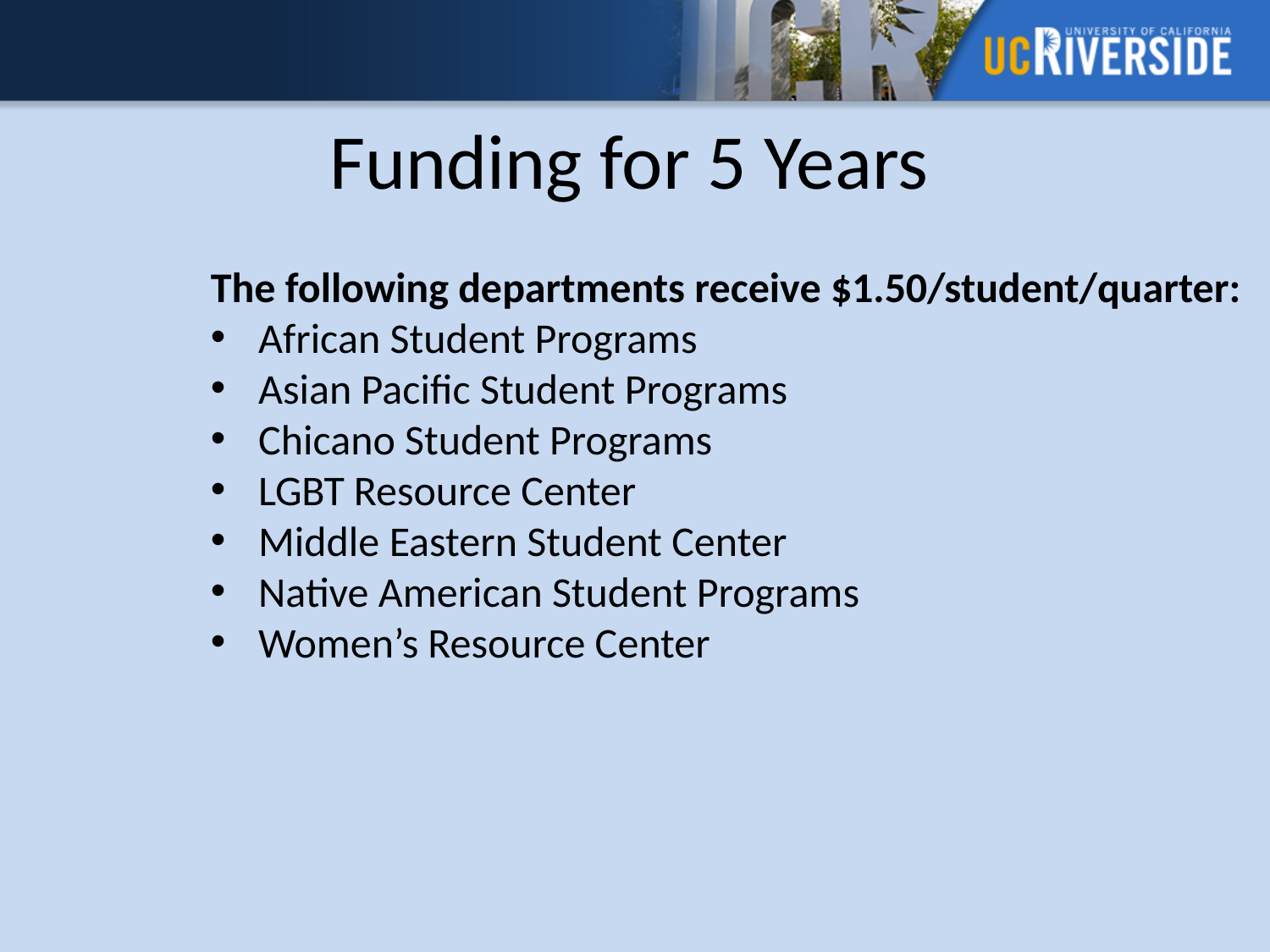

Funding for 5 Years
The following departments receive $1.50/student/quarter:
African Student Programs
Asian Pacific Student Programs
Chicano Student Programs
LGBT Resource Center
Middle Eastern Student Center
Native American Student Programs
Women’s Resource Center